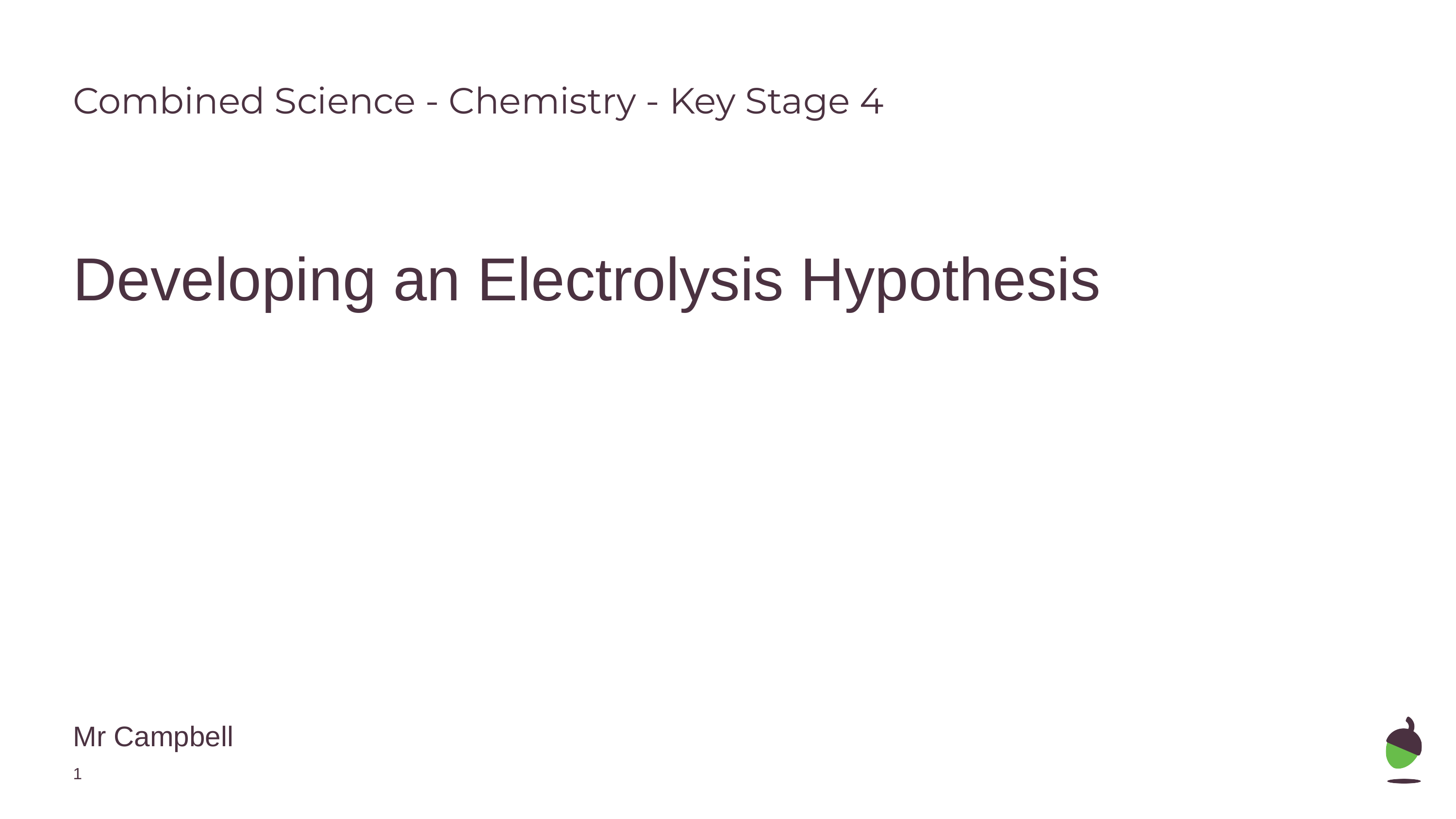

Combined Science - Chemistry - Key Stage 4
Developing an Electrolysis Hypothesis
Mr Campbell
1